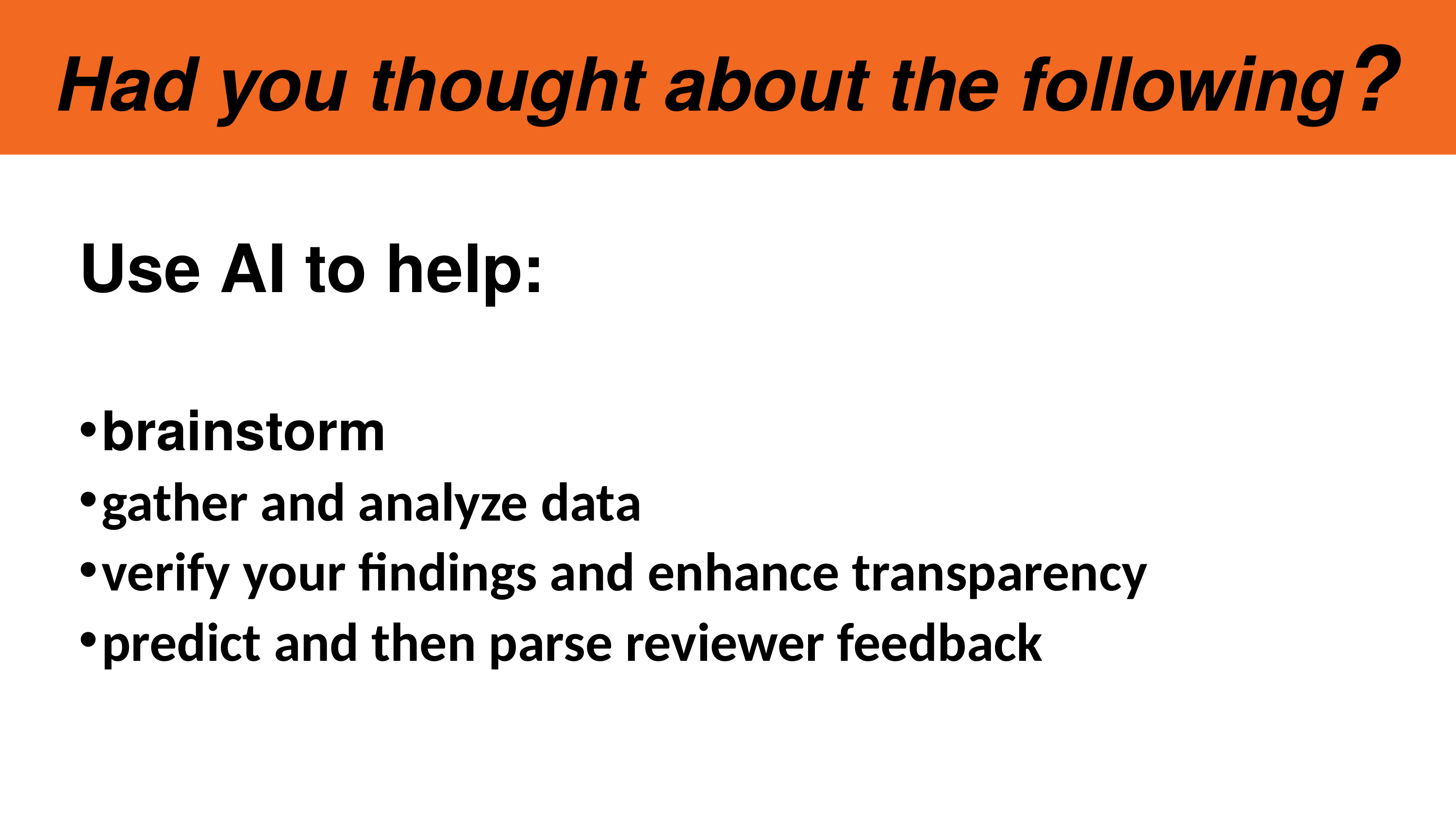

# Had you thought about the following?

Use AI to help:

brainstorm
gather and analyze data
verify your findings and enhance transparency
predict and then parse reviewer feedback